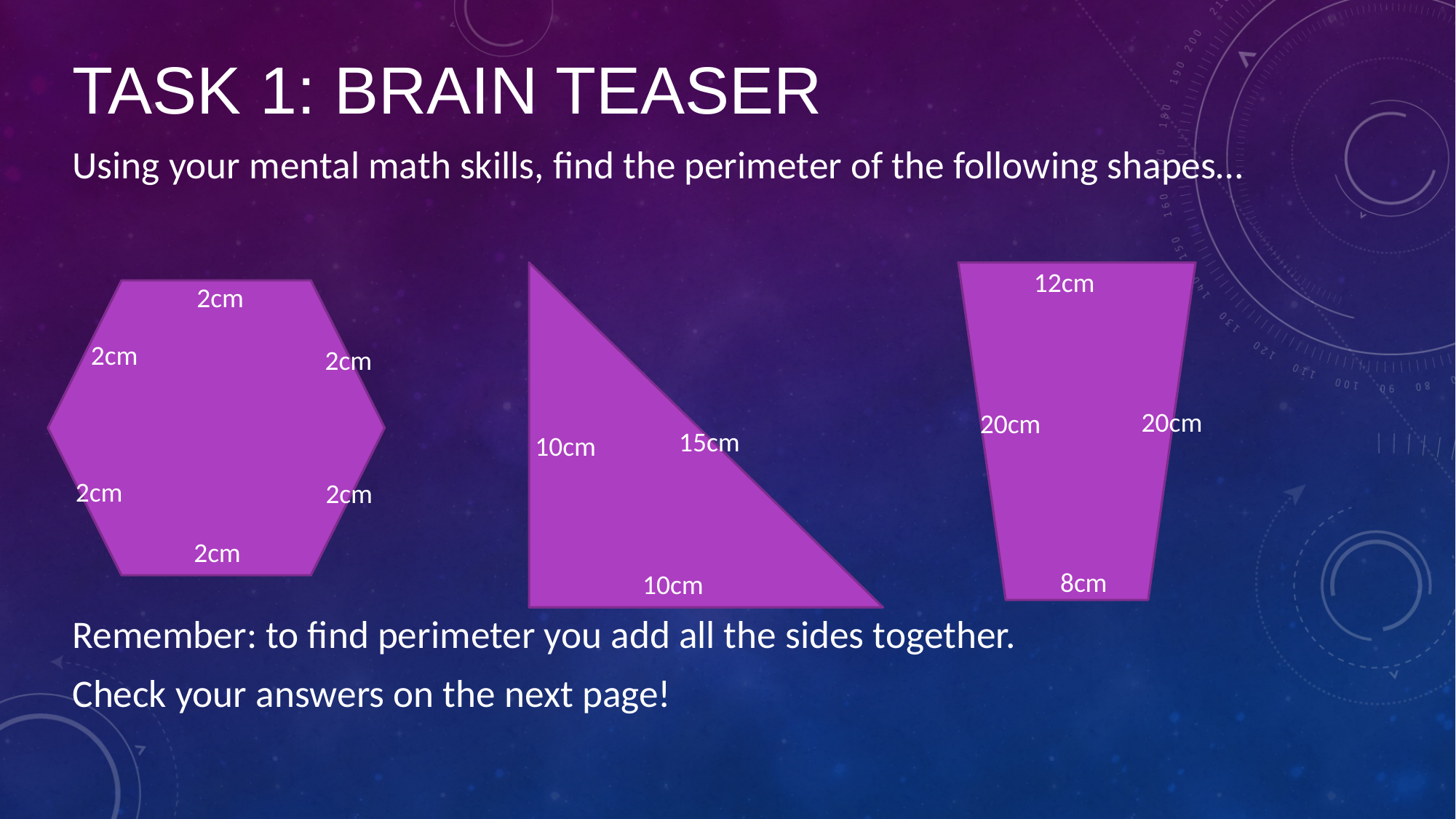

# Task 1: Brain Teaser
Using your mental math skills, find the perimeter of the following shapes…

Remember: to find perimeter you add all the sides together.
Check your answers on the next page!

12cm

2cm

2cm
2cm
20cm
20cm
15cm
10cm
2cm
2cm
2cm
8cm
10cm